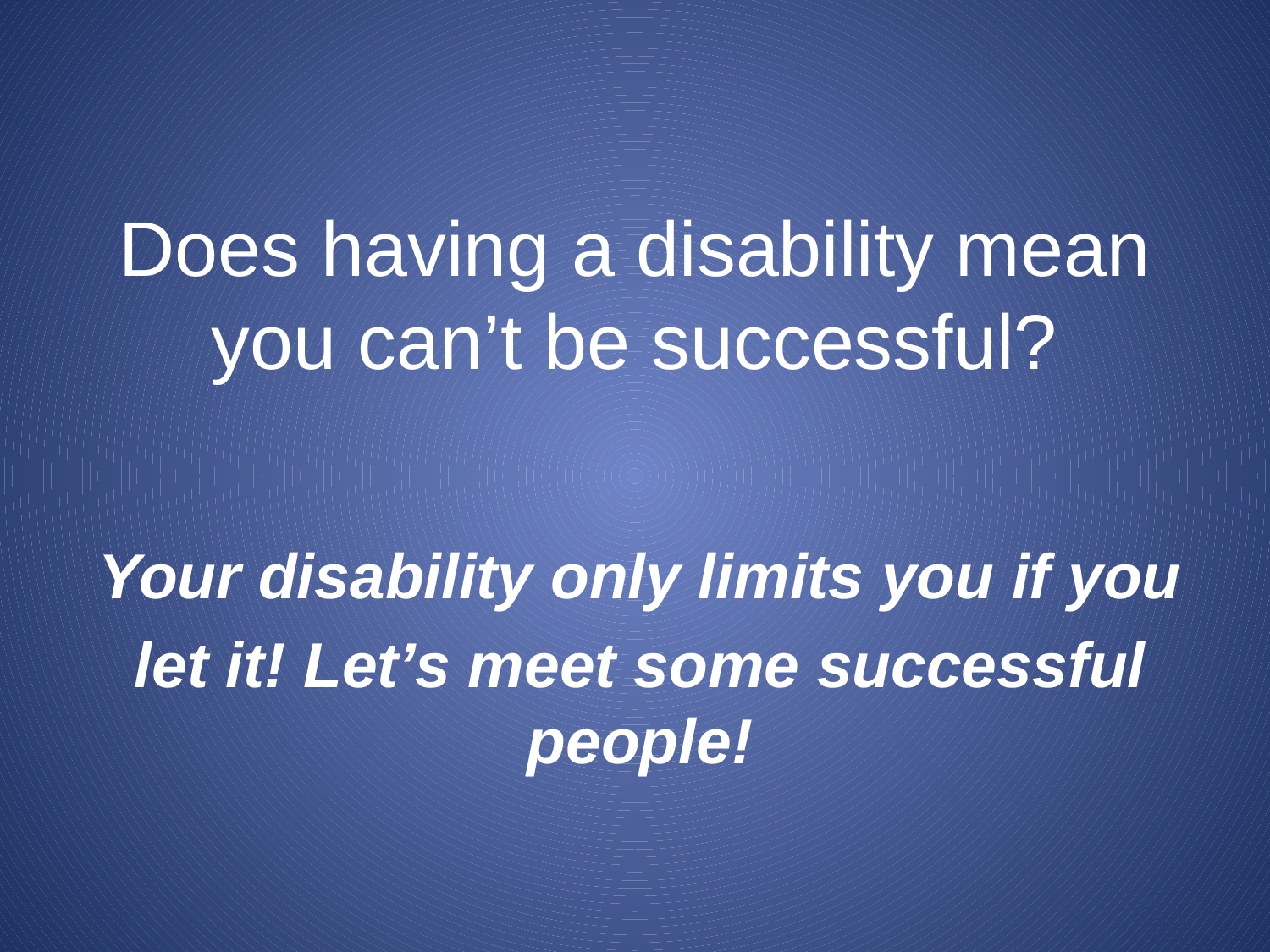

# Does having a disability mean you can’t be successful?
Your disability only limits you if you
let it! Let’s meet some successful people!